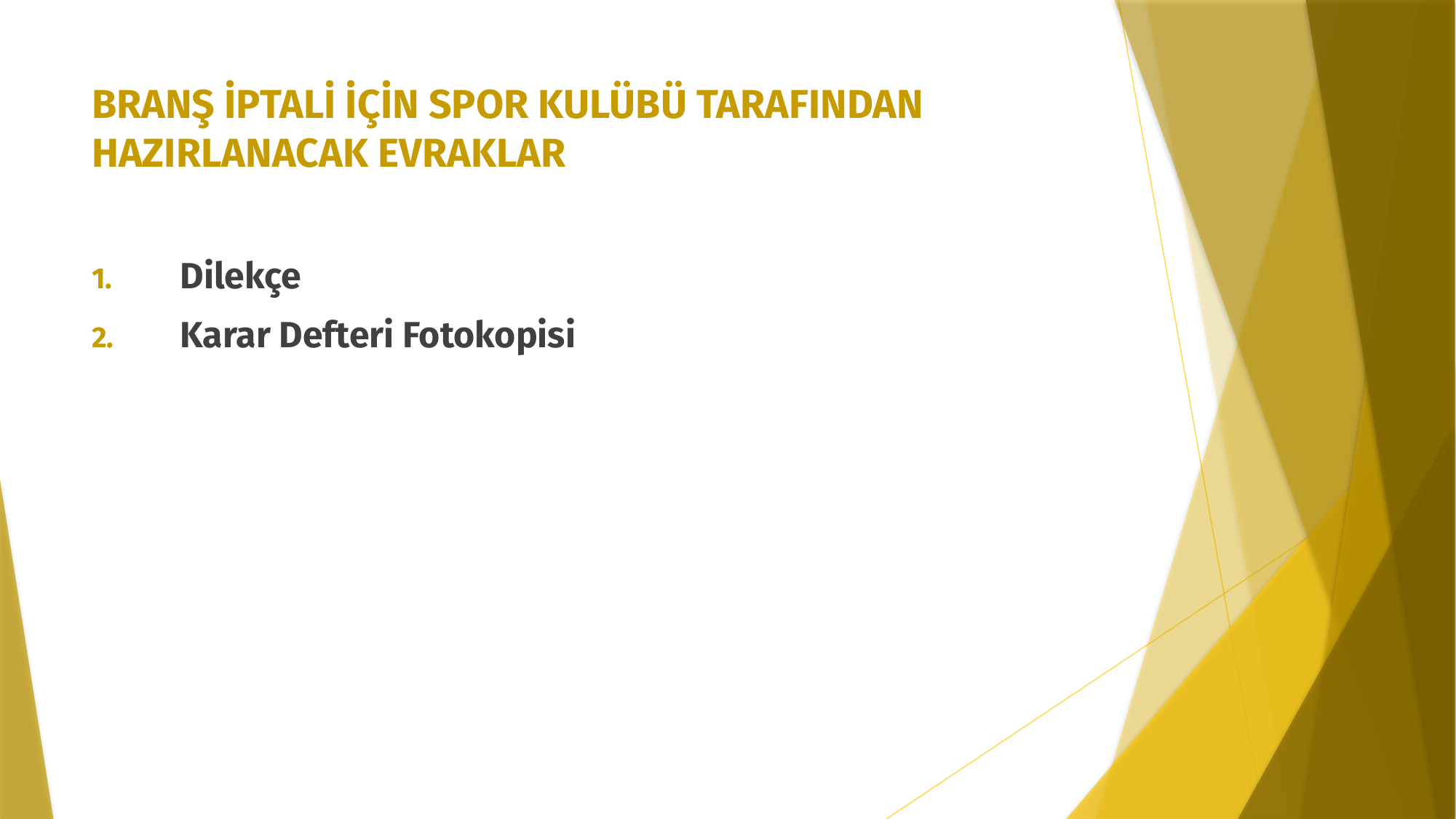

# BRANŞ İPTALİ İÇİN SPOR KULÜBÜ TARAFINDAN HAZIRLANACAK EVRAKLAR
Dilekçe
Karar Defteri Fotokopisi